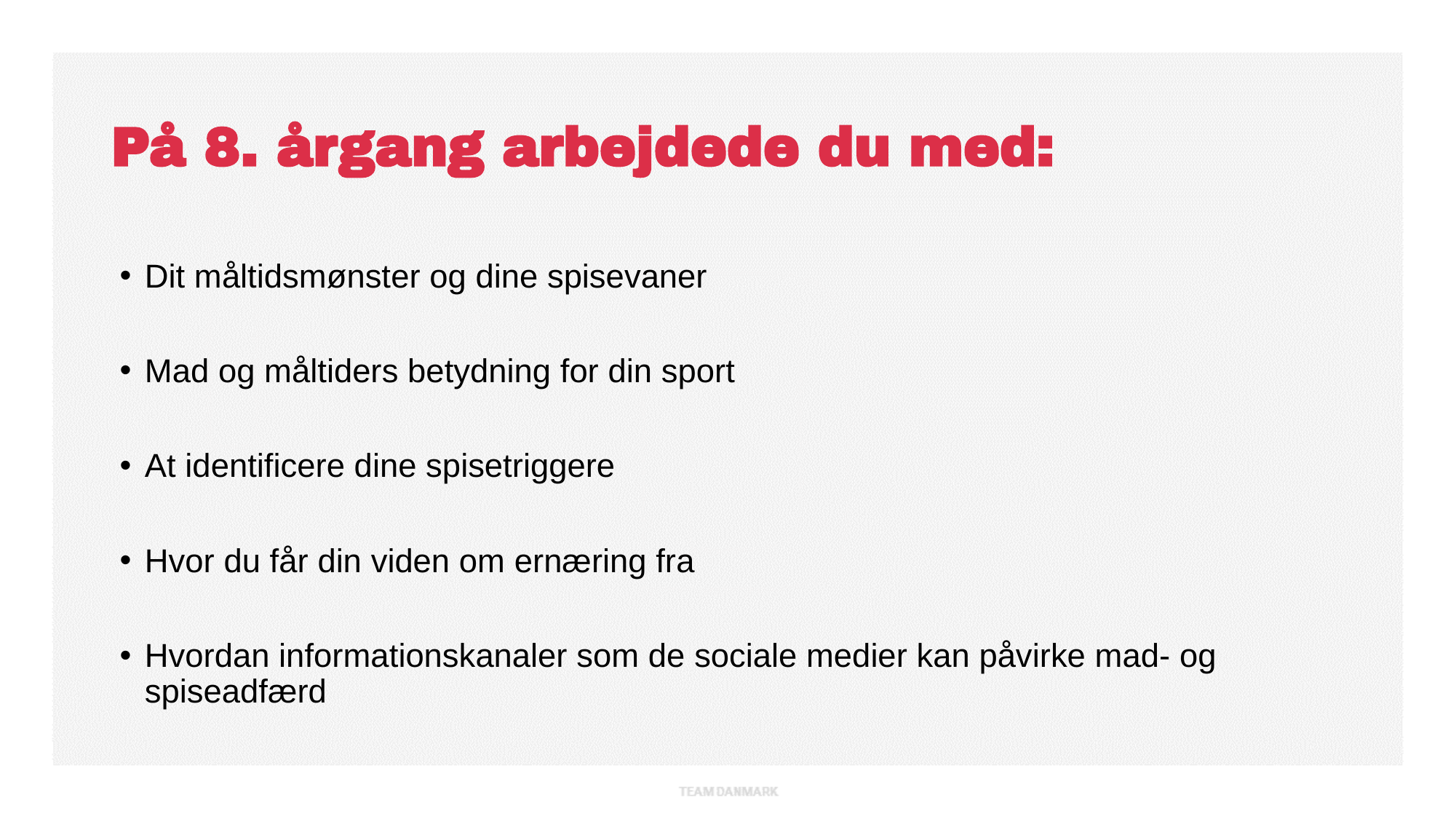

# På 8. årgang arbejdede du med:
Dit måltidsmønster og dine spisevaner

Mad og måltiders betydning for din sport

At identificere dine spisetriggere

Hvor du får din viden om ernæring fra

Hvordan informationskanaler som de sociale medier kan påvirke mad- og spiseadfærd